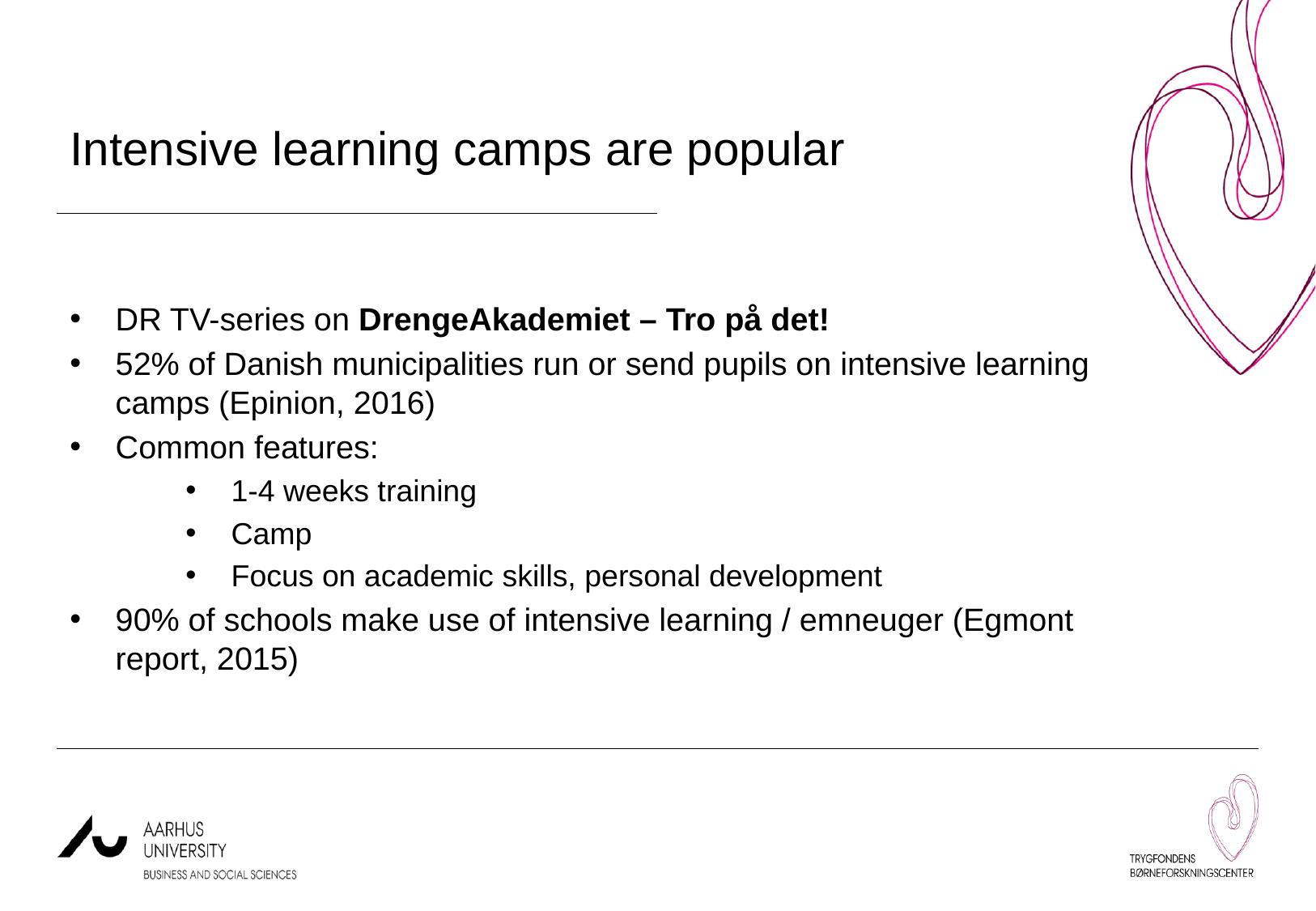

Intensive learning camps are popular

DR TV-series on DrengeAkademiet – Tro på det!
52% of Danish municipalities run or send pupils on intensive learning camps (Epinion, 2016)
Common features:
1-4 weeks training
Camp
Focus on academic skills, personal development
90% of schools make use of intensive learning / emneuger (Egmont report, 2015)